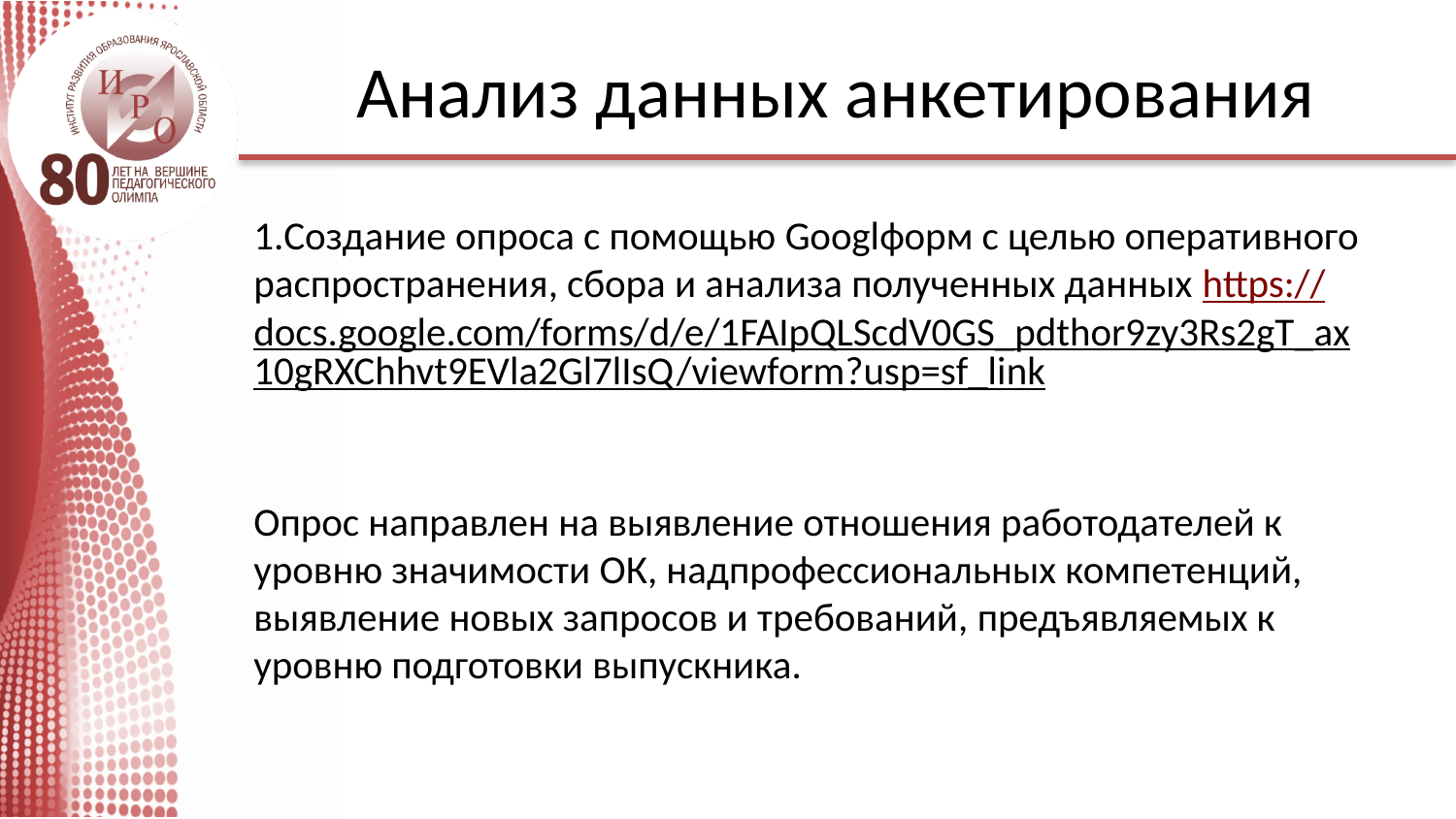

# Анализ данных анкетирования
1.Создание опроса с помощью Googlформ с целью оперативного распространения, сбора и анализа полученных данных https://docs.google.com/forms/d/e/1FAIpQLScdV0GS_pdthor9zy3Rs2gT_ax10gRXChhvt9EVla2Gl7lIsQ/viewform?usp=sf_link
Опрос направлен на выявление отношения работодателей к уровню значимости ОК, надпрофессиональных компетенций, выявление новых запросов и требований, предъявляемых к уровню подготовки выпускника.